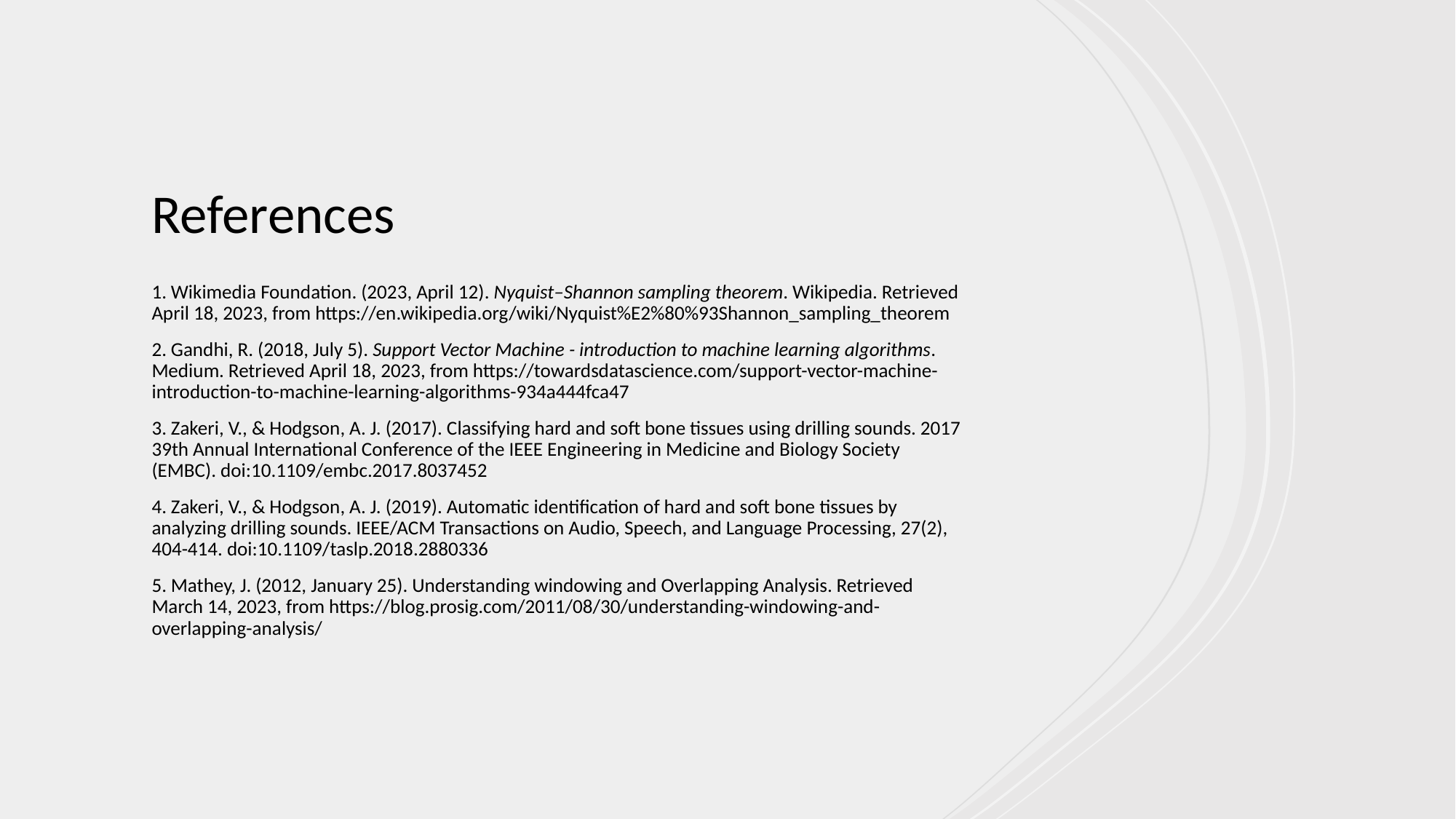

# References
1. Wikimedia Foundation. (2023, April 12). Nyquist–Shannon sampling theorem. Wikipedia. Retrieved April 18, 2023, from https://en.wikipedia.org/wiki/Nyquist%E2%80%93Shannon_sampling_theorem
2. Gandhi, R. (2018, July 5). Support Vector Machine - introduction to machine learning algorithms. Medium. Retrieved April 18, 2023, from https://towardsdatascience.com/support-vector-machine-introduction-to-machine-learning-algorithms-934a444fca47
3. Zakeri, V., & Hodgson, A. J. (2017). Classifying hard and soft bone tissues using drilling sounds. 2017 39th Annual International Conference of the IEEE Engineering in Medicine and Biology Society (EMBC). doi:10.1109/embc.2017.8037452
4. Zakeri, V., & Hodgson, A. J. (2019). Automatic identification of hard and soft bone tissues by analyzing drilling sounds. IEEE/ACM Transactions on Audio, Speech, and Language Processing, 27(2), 404-414. doi:10.1109/taslp.2018.2880336
5. Mathey, J. (2012, January 25). Understanding windowing and Overlapping Analysis. Retrieved March 14, 2023, from https://blog.prosig.com/2011/08/30/understanding-windowing-and-overlapping-analysis/